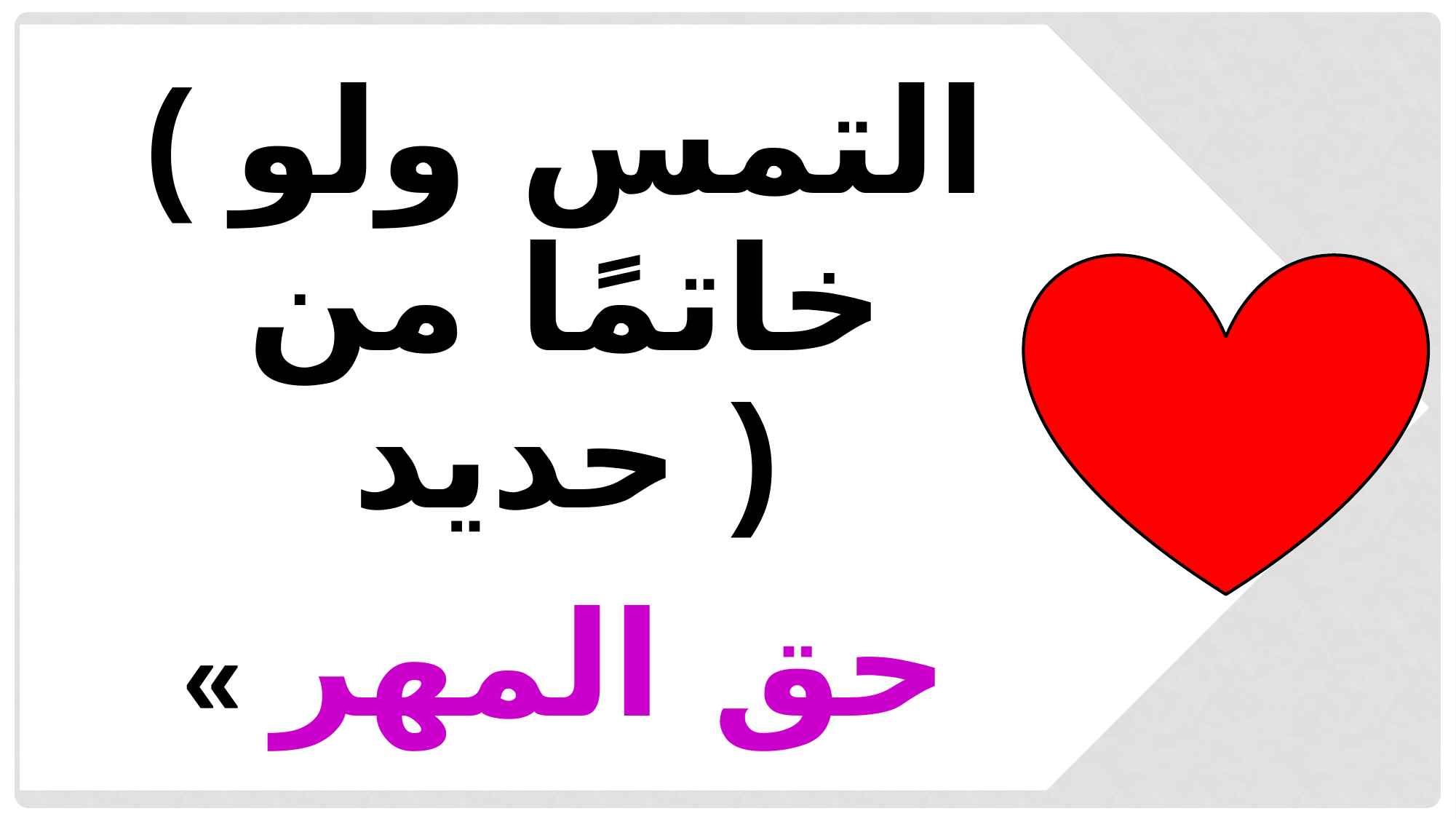

( التمس ولو خاتمًا من حديد )
« حق المهر